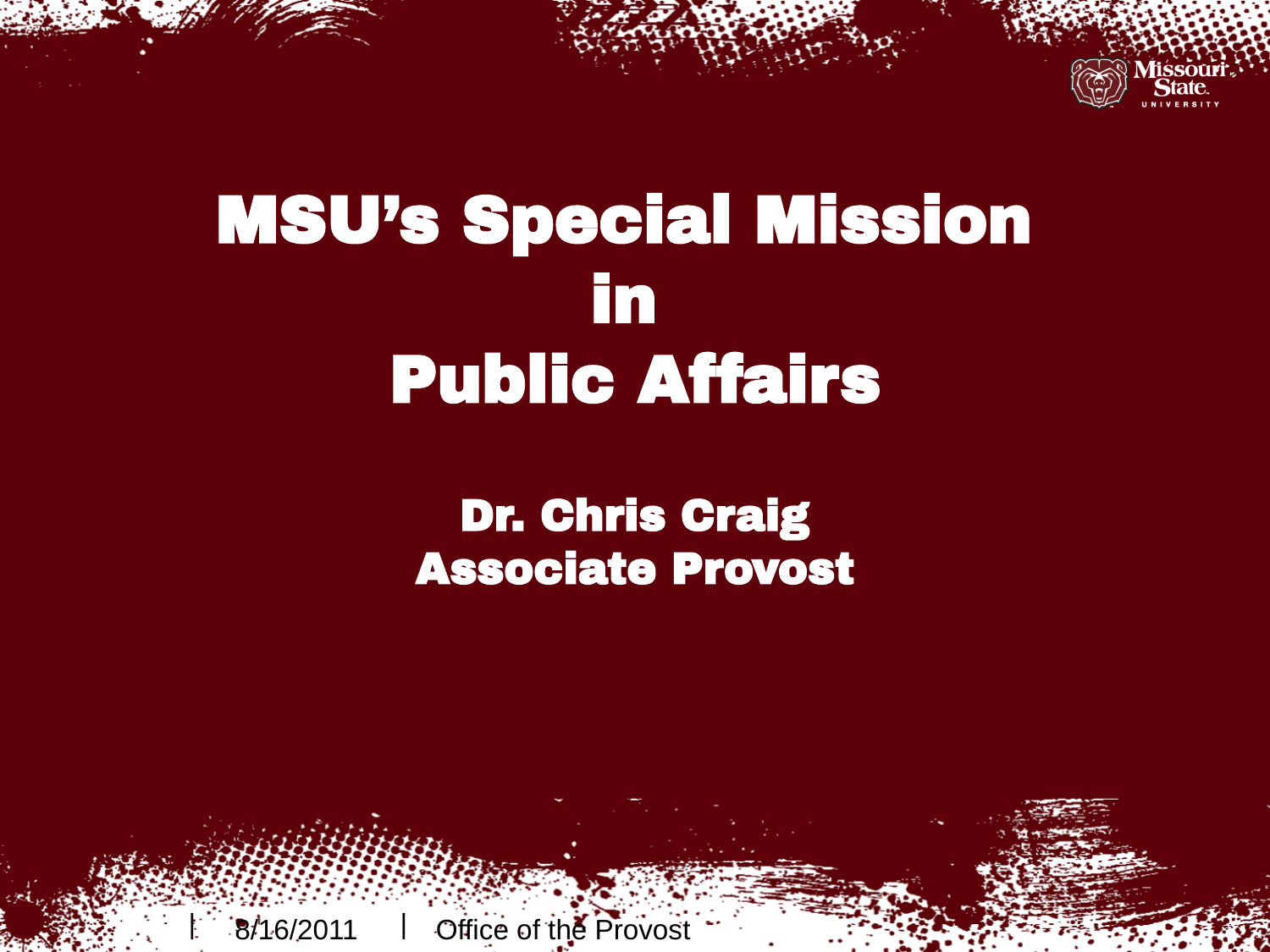

# MSU’s Special Mission in Public Affairs Dr. Chris Craig Associate Provost